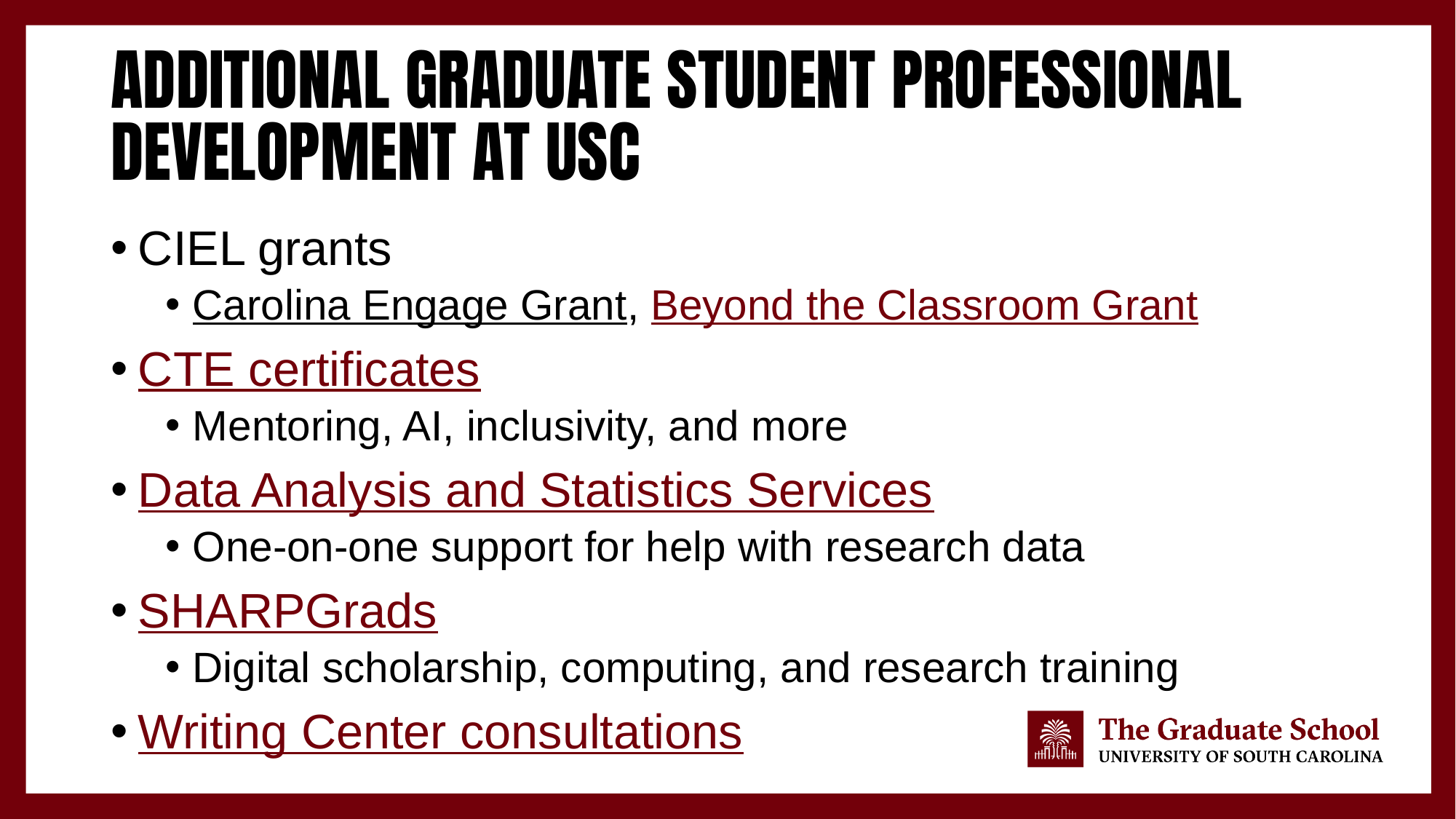

# Additional Graduate student professional development at usc
CIEL grants
Carolina Engage Grant, Beyond the Classroom Grant
CTE certificates
Mentoring, AI, inclusivity, and more
Data Analysis and Statistics Services
One-on-one support for help with research data
SHARPGrads
Digital scholarship, computing, and research training
Writing Center consultations